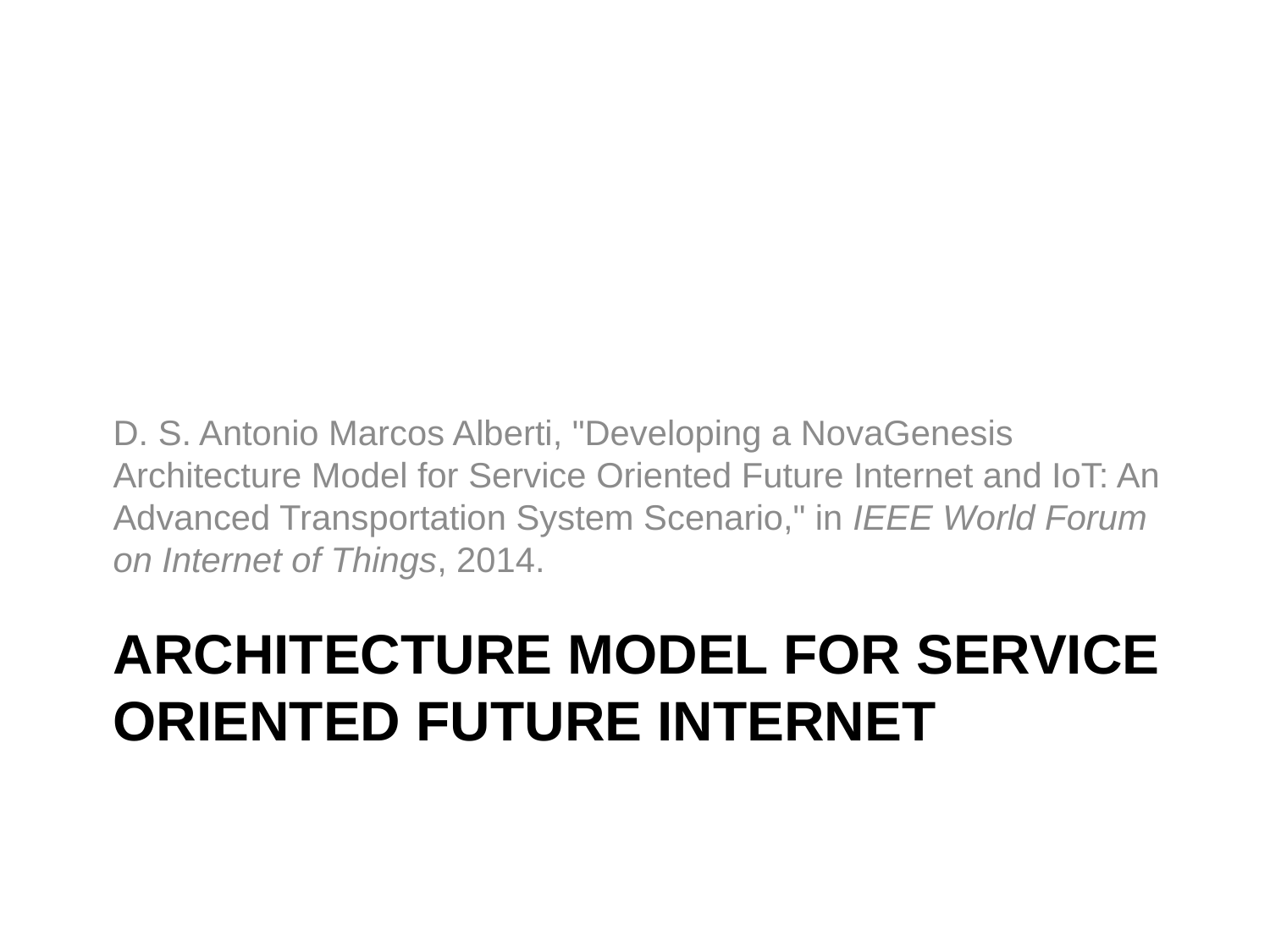

D. S. Antonio Marcos Alberti, "Developing a NovaGenesis Architecture Model for Service Oriented Future Internet and IoT: An Advanced Transportation System Scenario," in IEEE World Forum on Internet of Things, 2014.

# Architecture Model for Service Oriented Future Internet